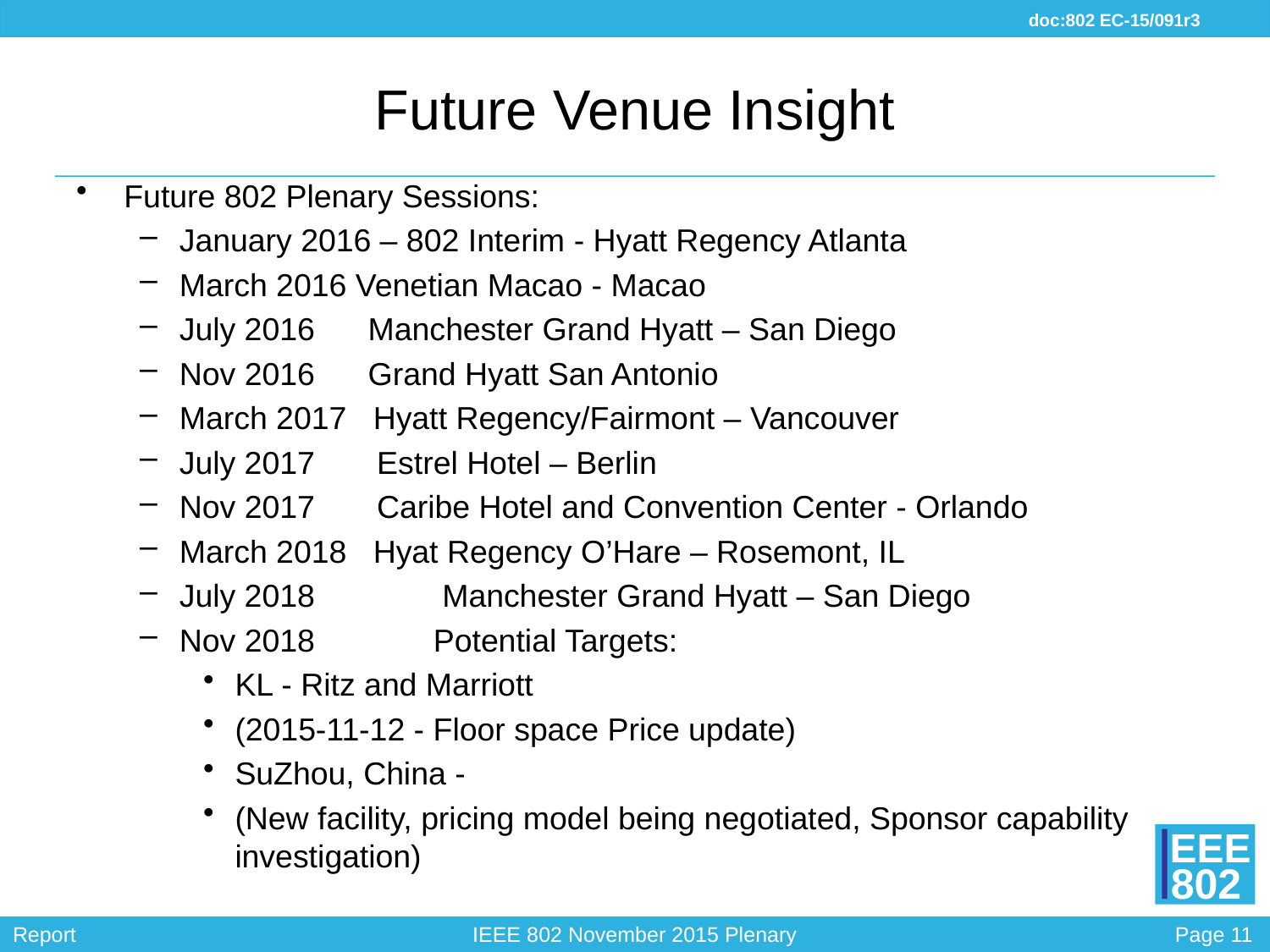

# Future Venue Insight
Future 802 Plenary Sessions:
January 2016 – 802 Interim - Hyatt Regency Atlanta
March 2016 Venetian Macao - Macao
July 2016      Manchester Grand Hyatt – San Diego
Nov 2016      Grand Hyatt San Antonio
March 2017   Hyatt Regency/Fairmont – Vancouver
July 2017       Estrel Hotel – Berlin
Nov 2017       Caribe Hotel and Convention Center - Orlando
March 2018   Hyat Regency O’Hare – Rosemont, IL
July 2018   	 Manchester Grand Hyatt – San Diego
Nov 2018	Potential Targets:
KL - Ritz and Marriott
(2015-11-12 - Floor space Price update)
SuZhou, China -
(New facility, pricing model being negotiated, Sponsor capability investigation)